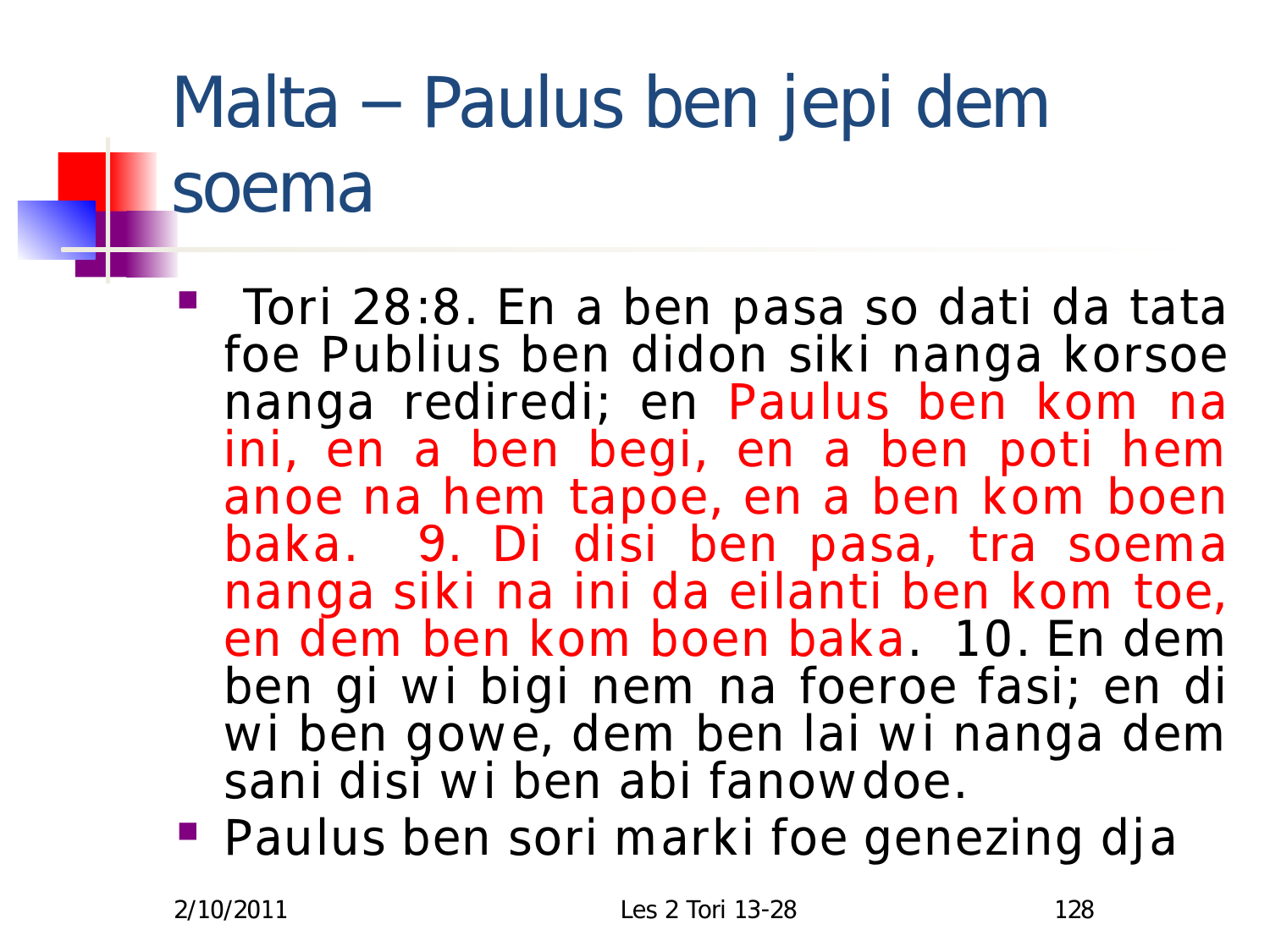

# Malta – Paulus ben jepi dem soema
 Tori 28:8. En a ben pasa so dati da tata foe Publius ben didon siki nanga korsoe nanga rediredi; en Paulus ben kom na ini, en a ben begi, en a ben poti hem anoe na hem tapoe, en a ben kom boen baka.  9. Di disi ben pasa, tra soema nanga siki na ini da eilanti ben kom toe, en dem ben kom boen baka.  10. En dem ben gi wi bigi nem na foeroe fasi; en di wi ben gowe, dem ben lai wi nanga dem sani disi wi ben abi fanowdoe.
Paulus ben sori marki foe genezing dja
2/10/2011
Les 2 Tori 13-28
128